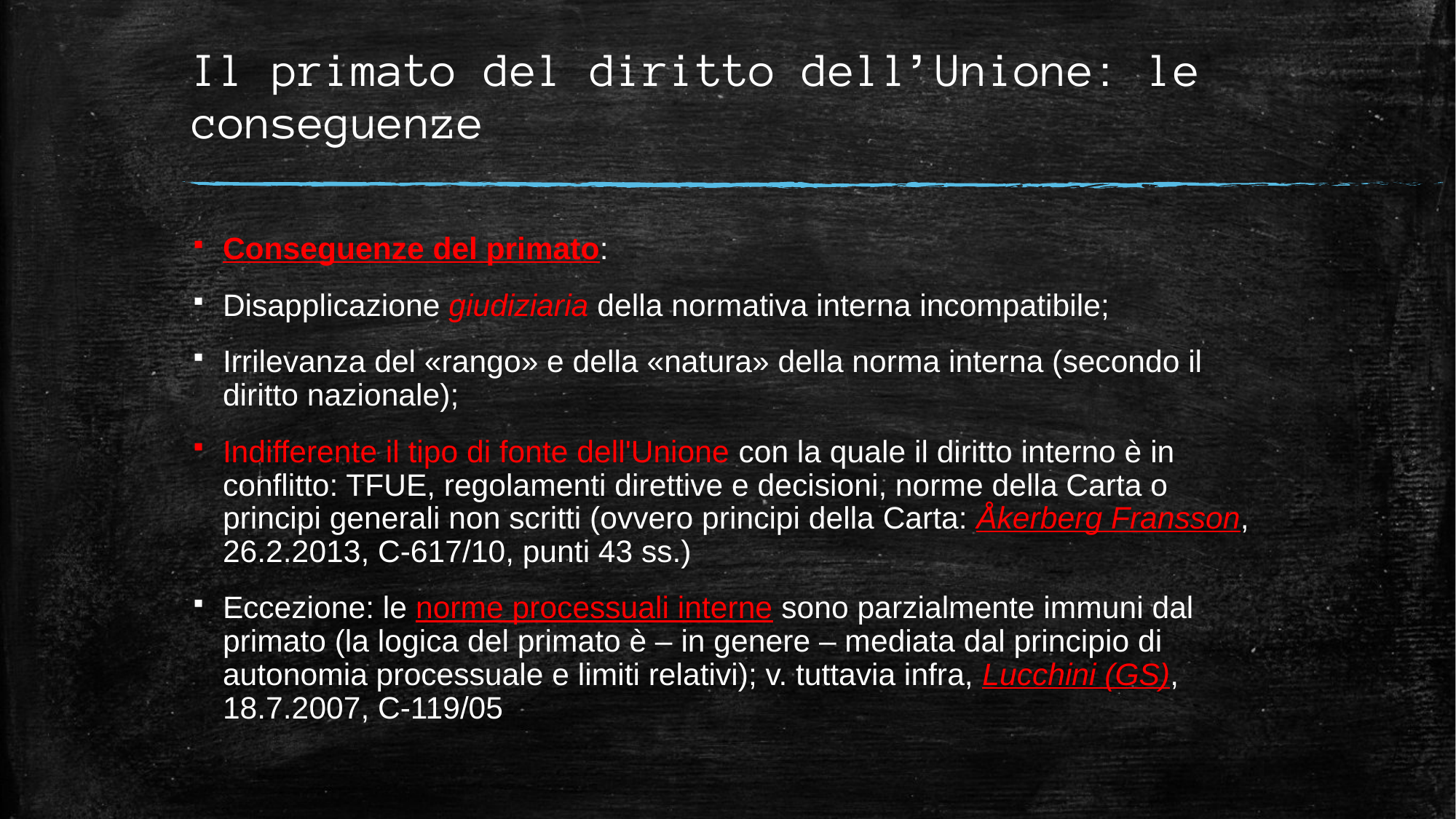

# Il primato del diritto dell’Unione: le conseguenze
Conseguenze del primato:
Disapplicazione giudiziaria della normativa interna incompatibile;
Irrilevanza del «rango» e della «natura» della norma interna (secondo il diritto nazionale);
Indifferente il tipo di fonte dell'Unione con la quale il diritto interno è in conflitto: TFUE, regolamenti direttive e decisioni, norme della Carta o principi generali non scritti (ovvero principi della Carta: Åkerberg Fransson, 26.2.2013, C-617/10, punti 43 ss.)
Eccezione: le norme processuali interne sono parzialmente immuni dal primato (la logica del primato è – in genere – mediata dal principio di autonomia processuale e limiti relativi); v. tuttavia infra, Lucchini (GS), 18.7.2007, C-119/05